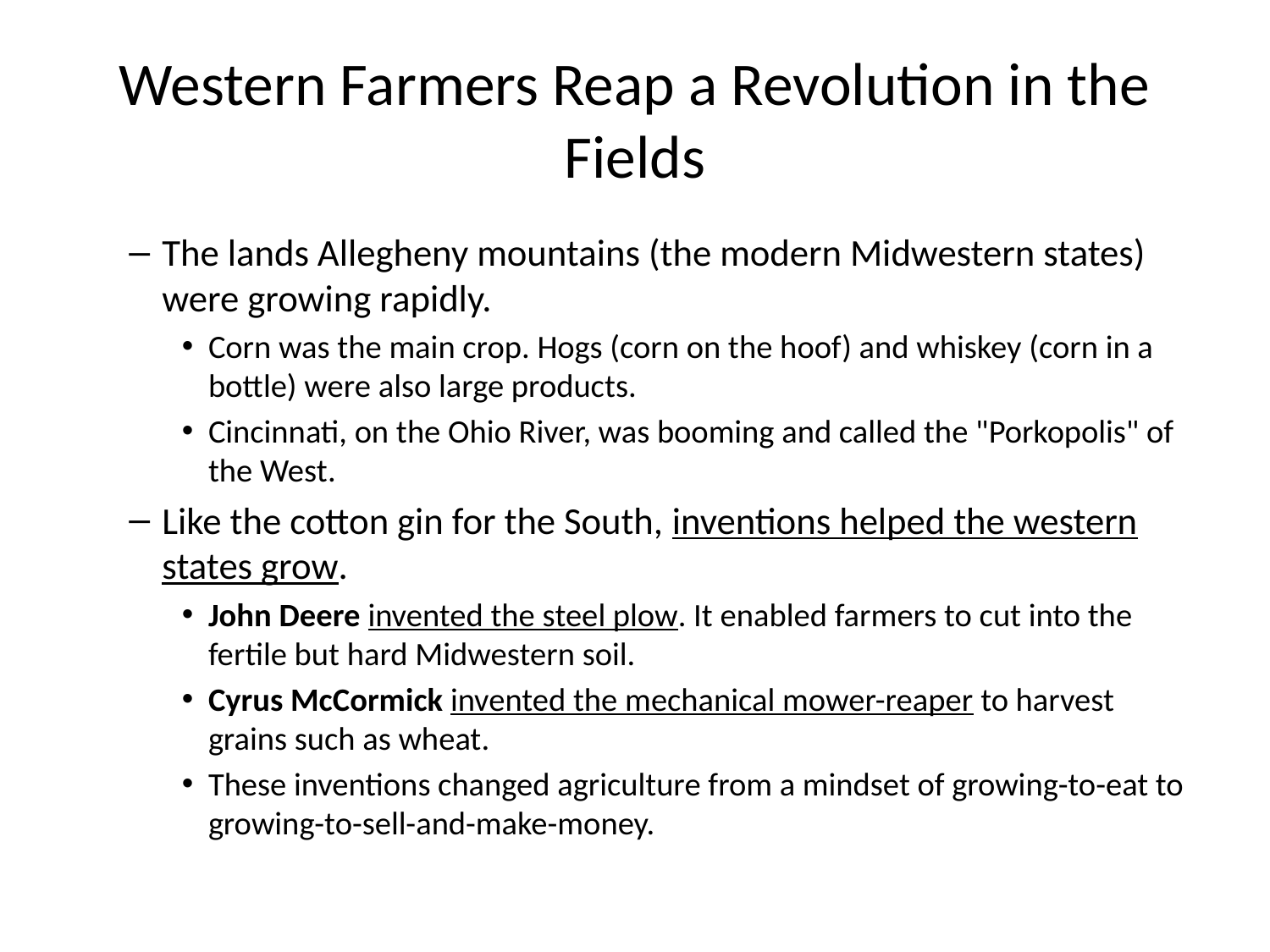

# Western Farmers Reap a Revolution in the Fields
The lands Allegheny mountains (the modern Midwestern states) were growing rapidly.
Corn was the main crop. Hogs (corn on the hoof) and whiskey (corn in a bottle) were also large products.
Cincinnati, on the Ohio River, was booming and called the "Porkopolis" of the West.
Like the cotton gin for the South, inventions helped the western states grow.
John Deere invented the steel plow. It enabled farmers to cut into the fertile but hard Midwestern soil.
Cyrus McCormick invented the mechanical mower-reaper to harvest grains such as wheat.
These inventions changed agriculture from a mindset of growing-to-eat to growing-to-sell-and-make-money.